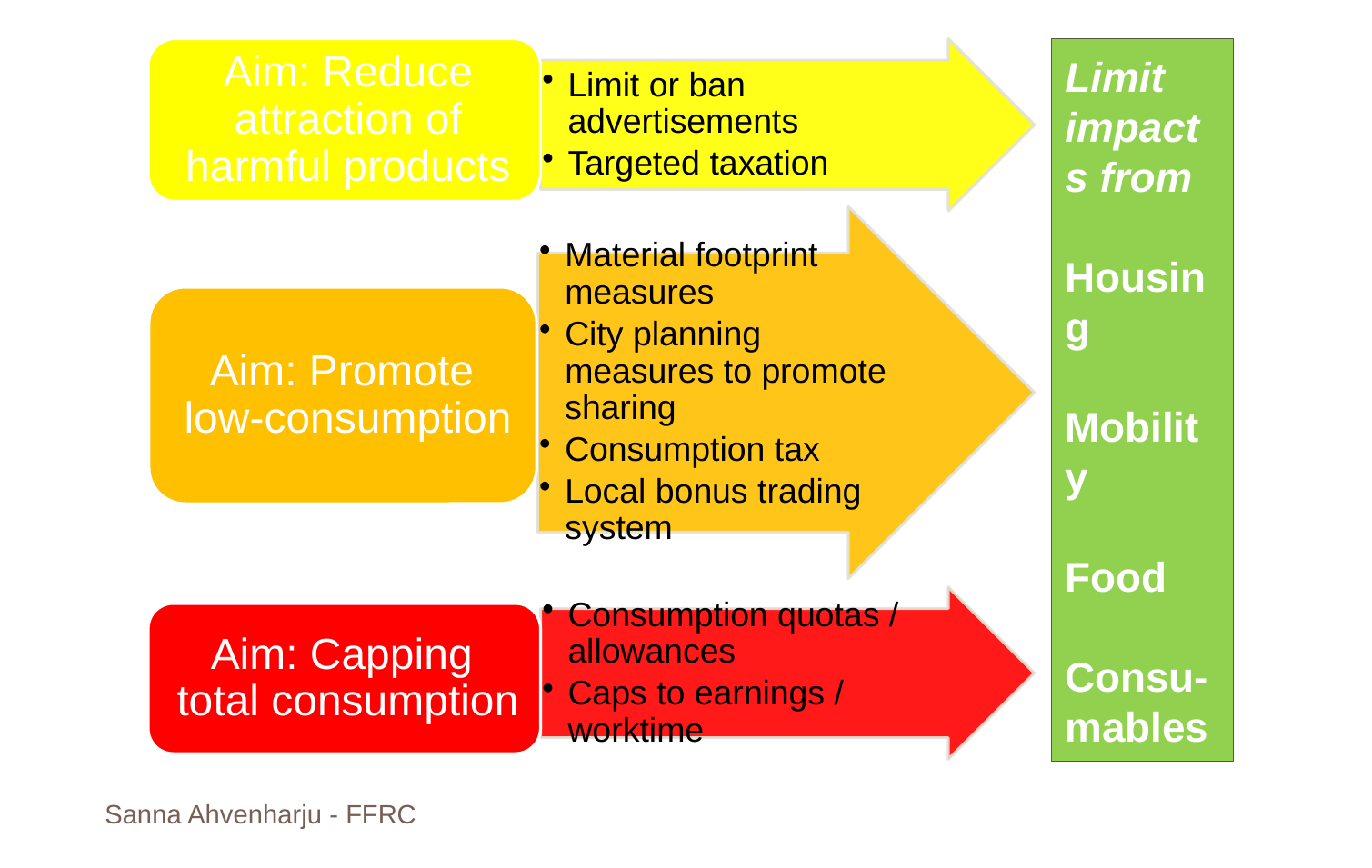

Limit impacts from
Housing
Mobility
Food
Consu-mables
Limit or ban advertisements
Targeted taxation
Aim: Reduce attraction of harmful products
Material footprint measures
City planning measures to promote sharing
Consumption tax
Local bonus trading system
Aim: Promote
low-consumption
Consumption quotas / allowances
Caps to earnings / worktime
Aim: Capping
total consumption
Sanna Ahvenharju - FFRC